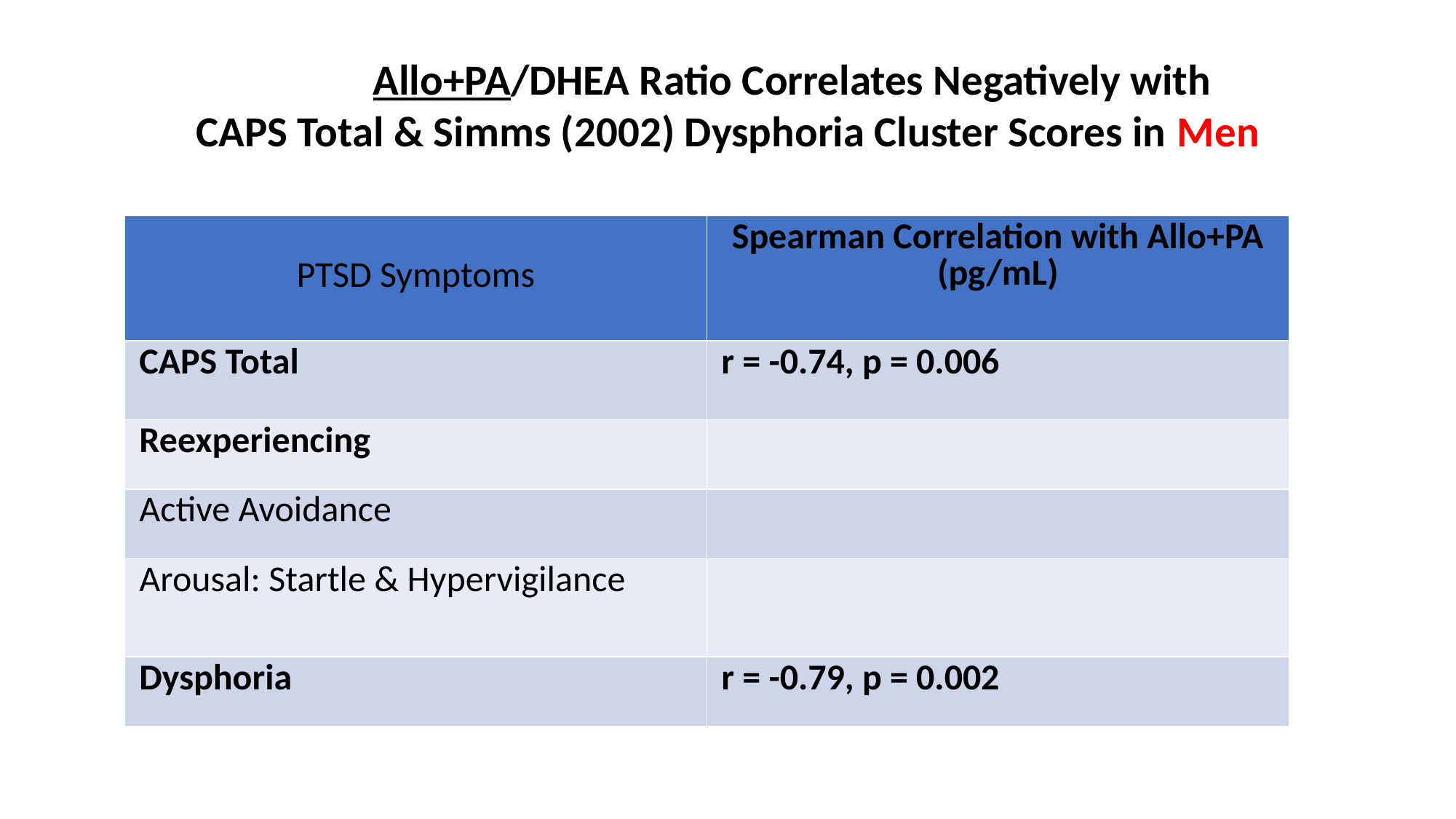

Allo+PA/DHEA Ratio Correlates Negatively with
CAPS Total & Simms (2002) Dysphoria Cluster Scores in Men
| PTSD Symptoms | Spearman Correlation with Allo+PA (pg/mL) |
| --- | --- |
| CAPS Total | r = -0.74, p = 0.006 |
| Reexperiencing |  |
| Active Avoidance |  |
| Arousal: Startle & Hypervigilance |  |
| Dysphoria | r = -0.79, p = 0.002 |